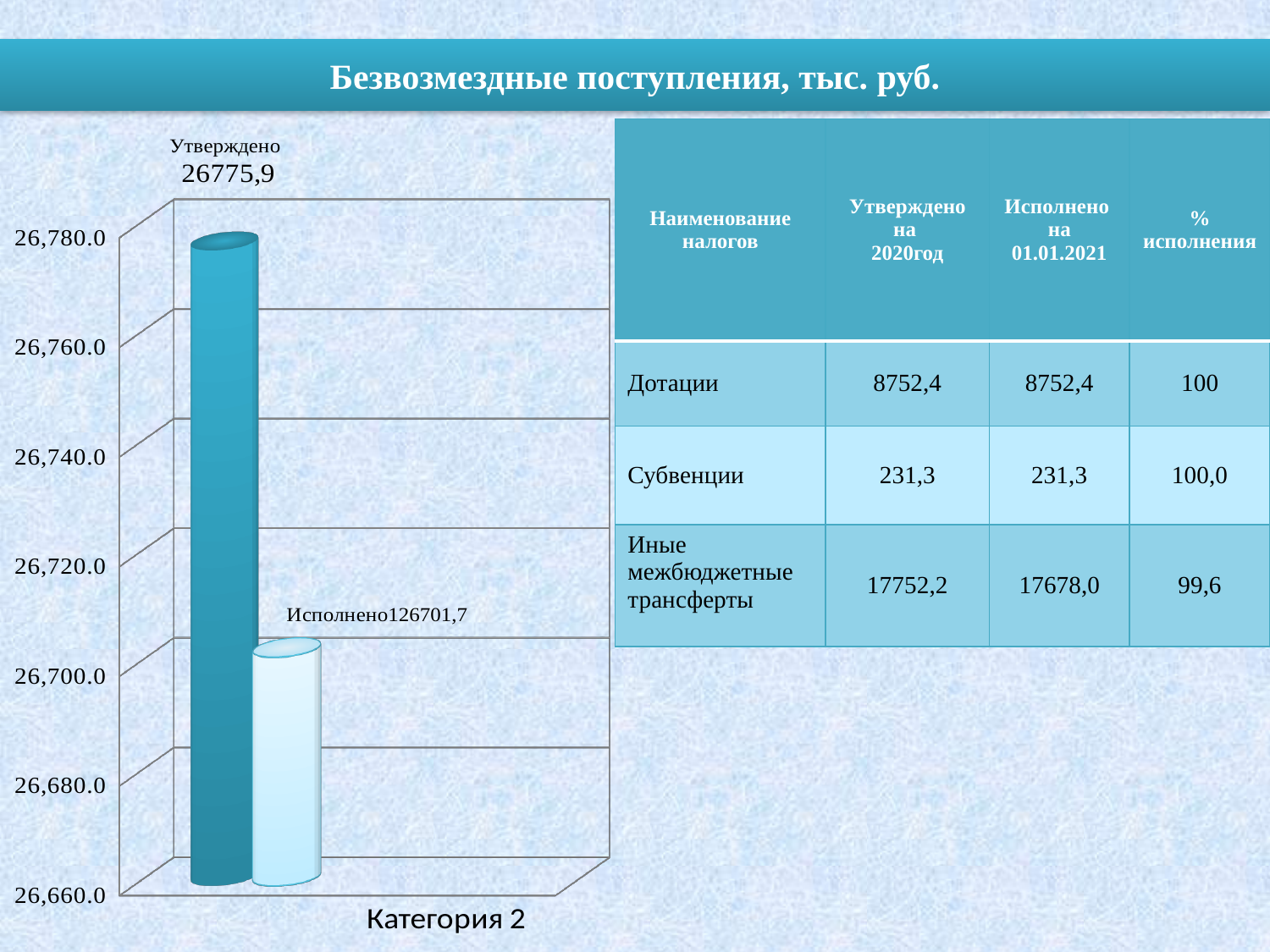

# Безвозмездные поступления, тыс. руб.
| Наименование налогов | Утверждено на 2020год | Исполнено на 01.01.2021 | % исполнения |
| --- | --- | --- | --- |
| Дотации | 8752,4 | 8752,4 | 100 |
| Субвенции | 231,3 | 231,3 | 100,0 |
| Иные межбюджетные трансферты | 17752,2 | 17678,0 | 99,6 |

[unsupported chart]